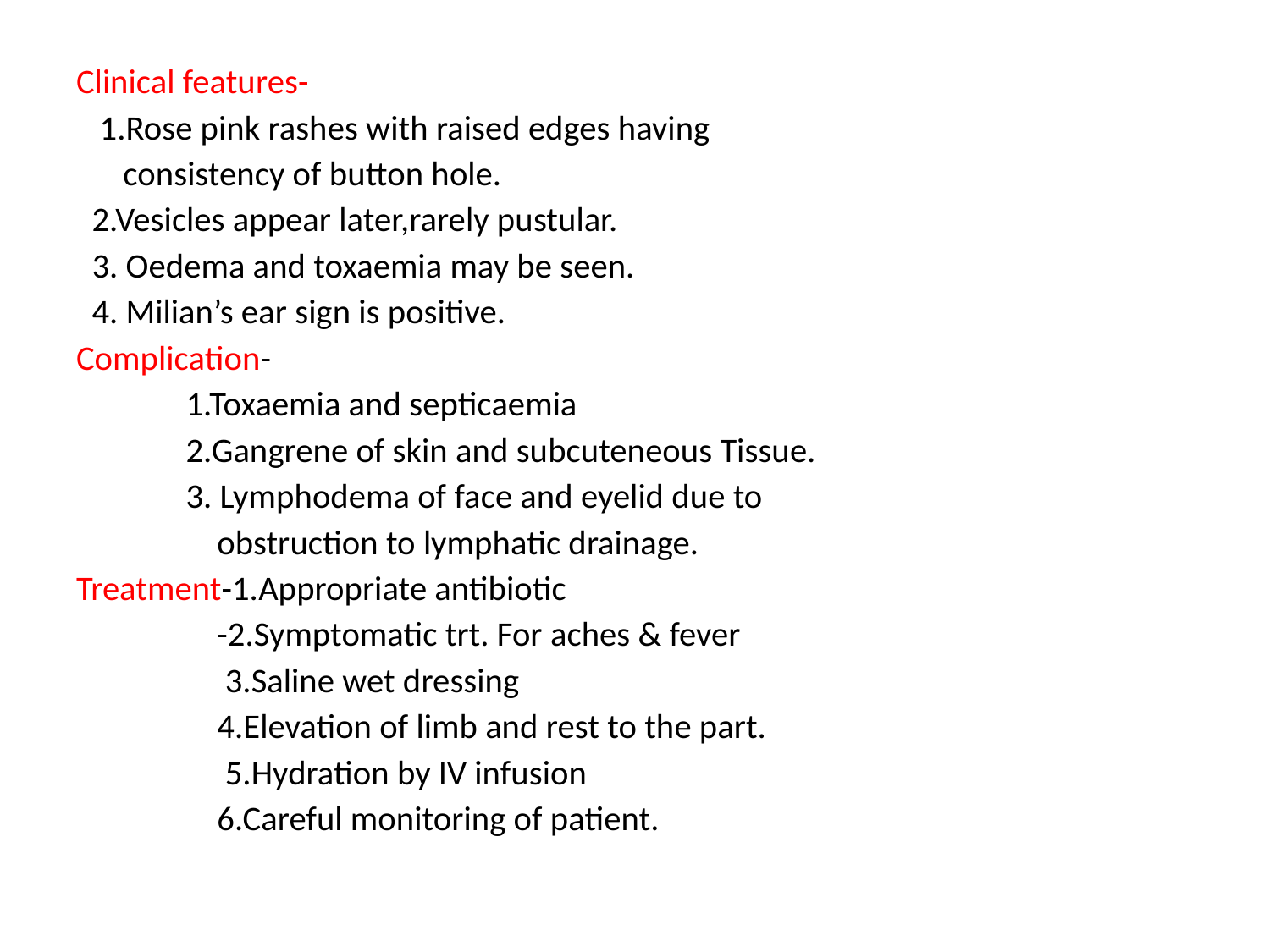

Clinical features-
   1.Rose pink rashes with raised edges having
      consistency of button hole.
  2.Vesicles appear later,rarely pustular.
  3. Oedema and toxaemia may be seen.
  4. Milian’s ear sign is positive.
Complication-
              1.Toxaemia and septicaemia
              2.Gangrene of skin and subcuteneous Tissue.
              3. Lymphodema of face and eyelid due to
                  obstruction to lymphatic drainage.
Treatment-1.Appropriate antibiotic
                  -2.Symptomatic trt. For aches & fever
                   3.Saline wet dressing
                  4.Elevation of limb and rest to the part.
                   5.Hydration by IV infusion
                  6.Careful monitoring of patient.